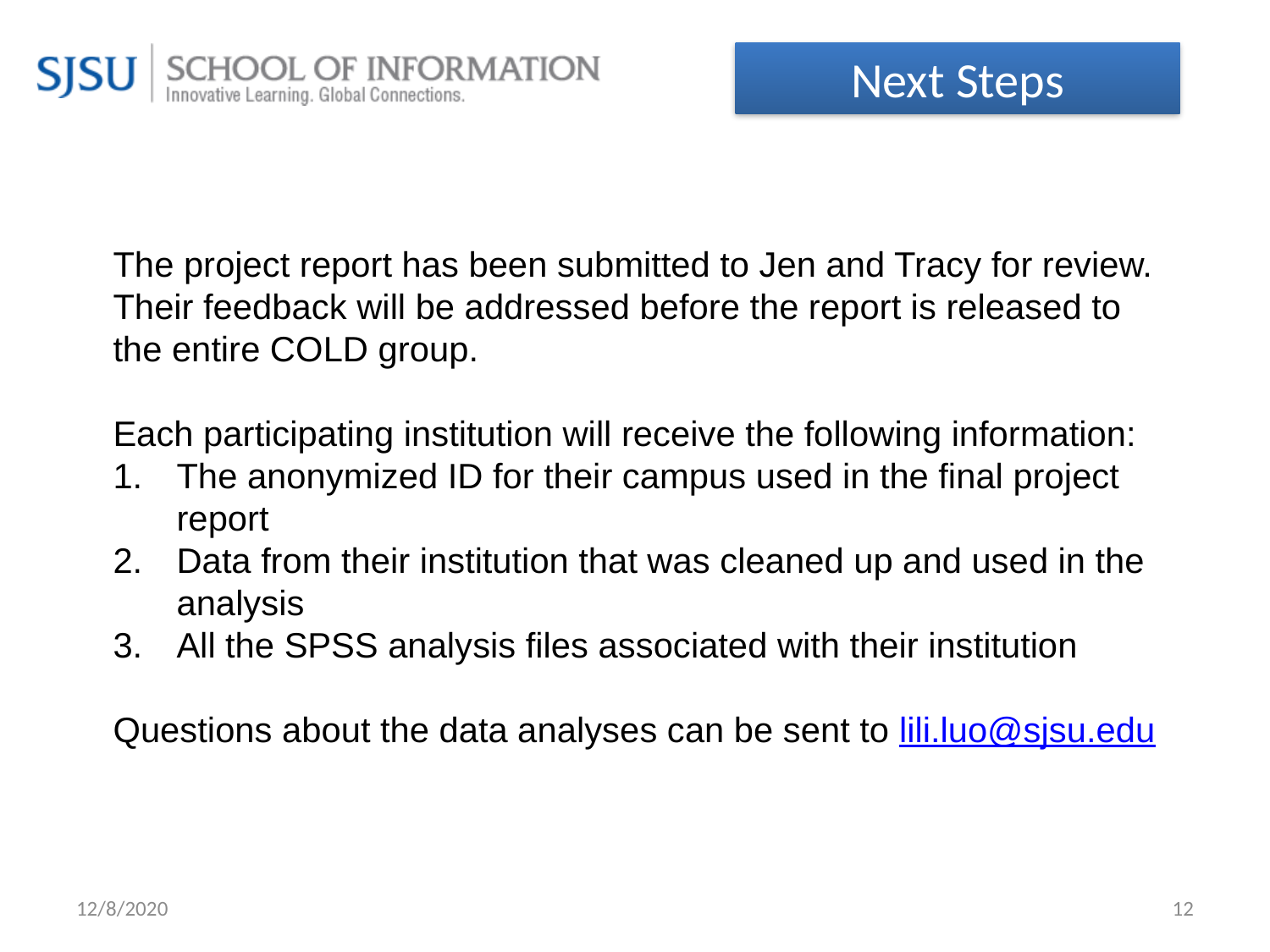

Next Steps

The project report has been submitted to Jen and Tracy for review. Their feedback will be addressed before the report is released to the entire COLD group.

Each participating institution will receive the following information:
The anonymized ID for their campus used in the final project report
Data from their institution that was cleaned up and used in the analysis
All the SPSS analysis files associated with their institution

Questions about the data analyses can be sent to lili.luo@sjsu.edu
12/8/2020
12